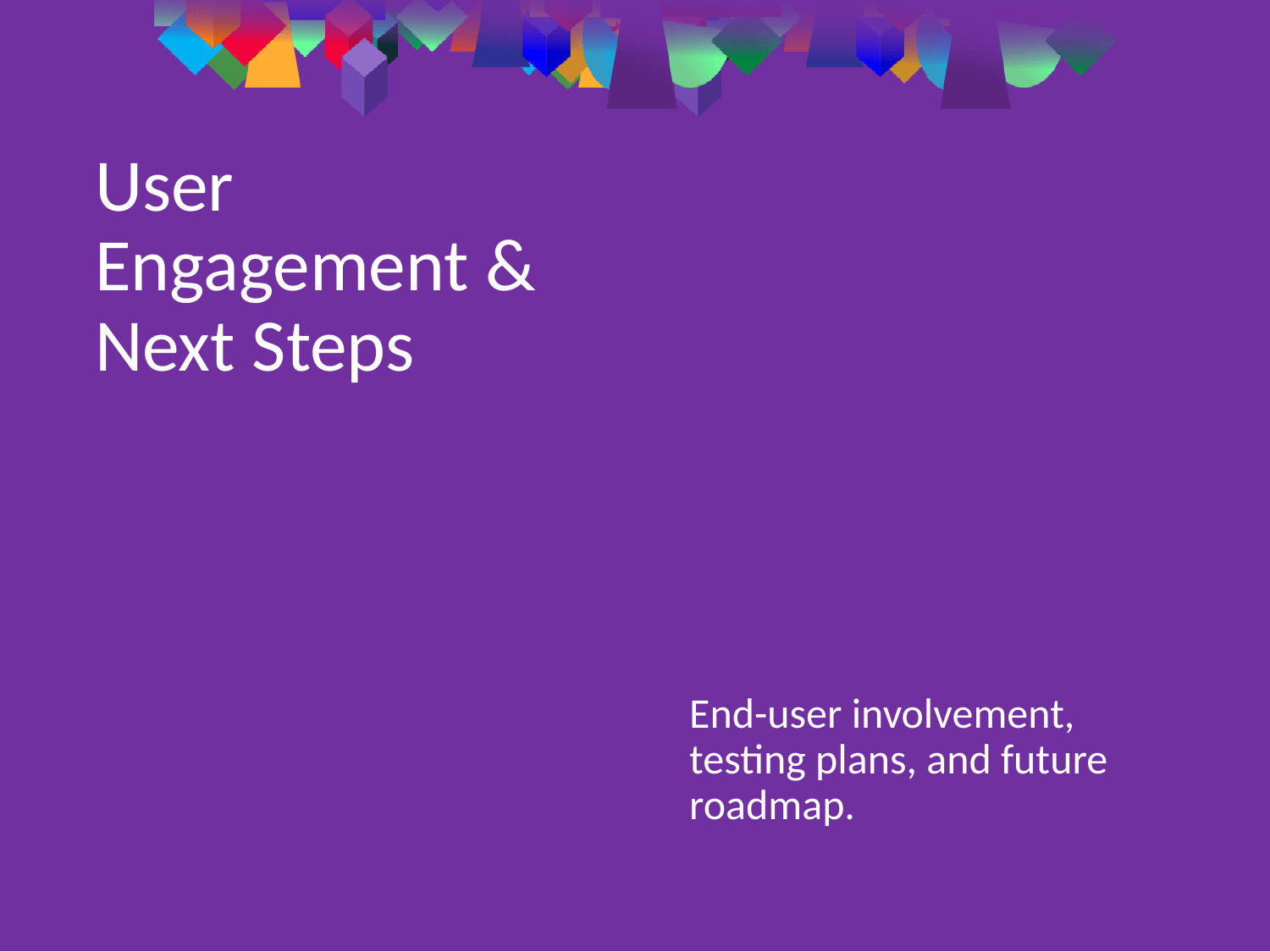

User Engagement & Next Steps
End-user involvement, testing plans, and future roadmap.